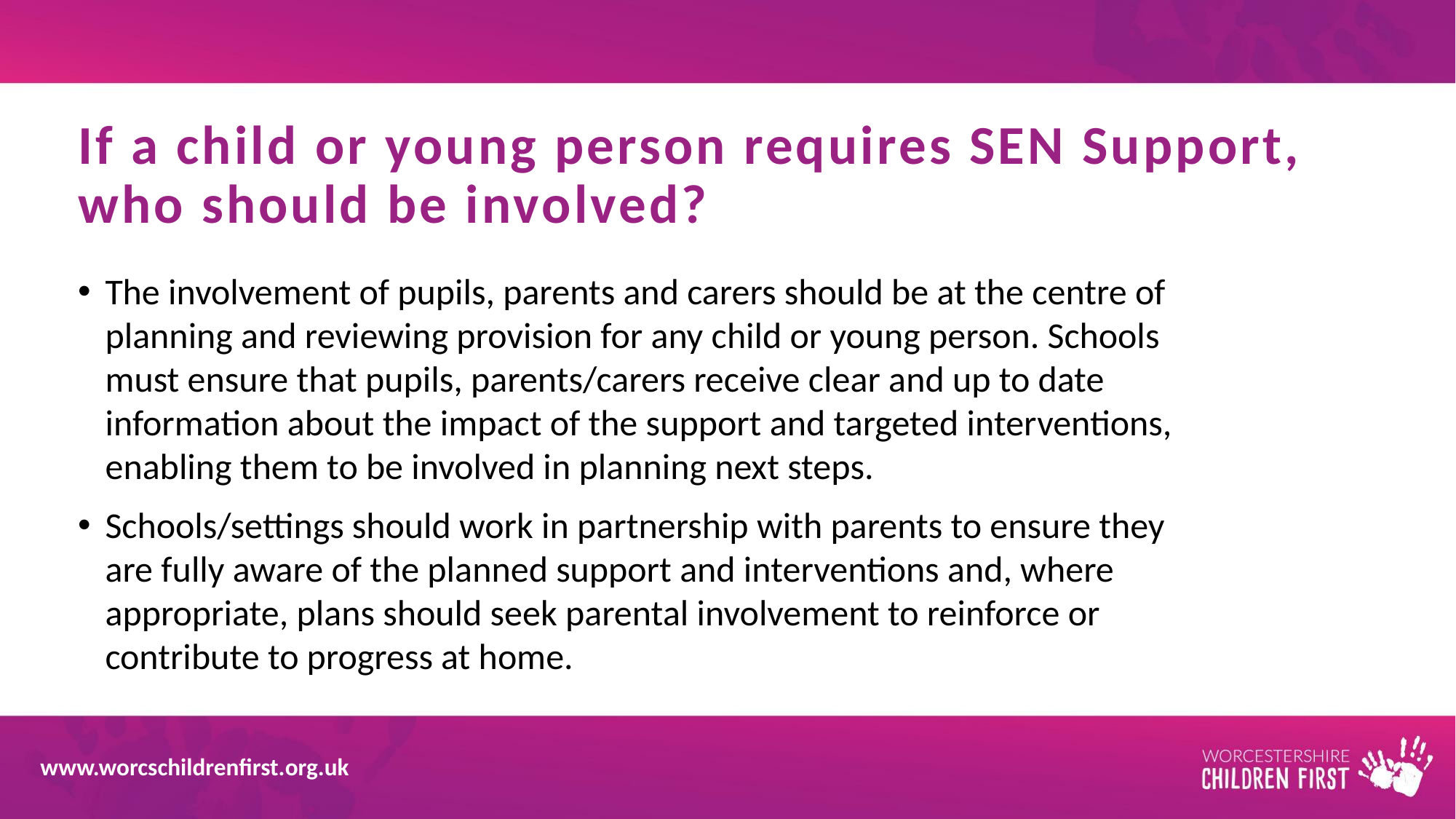

# If a child or young person requires SEN Support, who should be involved?
The involvement of pupils, parents and carers should be at the centre of planning and reviewing provision for any child or young person. Schools must ensure that pupils, parents/carers receive clear and up to date information about the impact of the support and targeted interventions, enabling them to be involved in planning next steps.
Schools/settings should work in partnership with parents to ensure they are fully aware of the planned support and interventions and, where appropriate, plans should seek parental involvement to reinforce or contribute to progress at home.